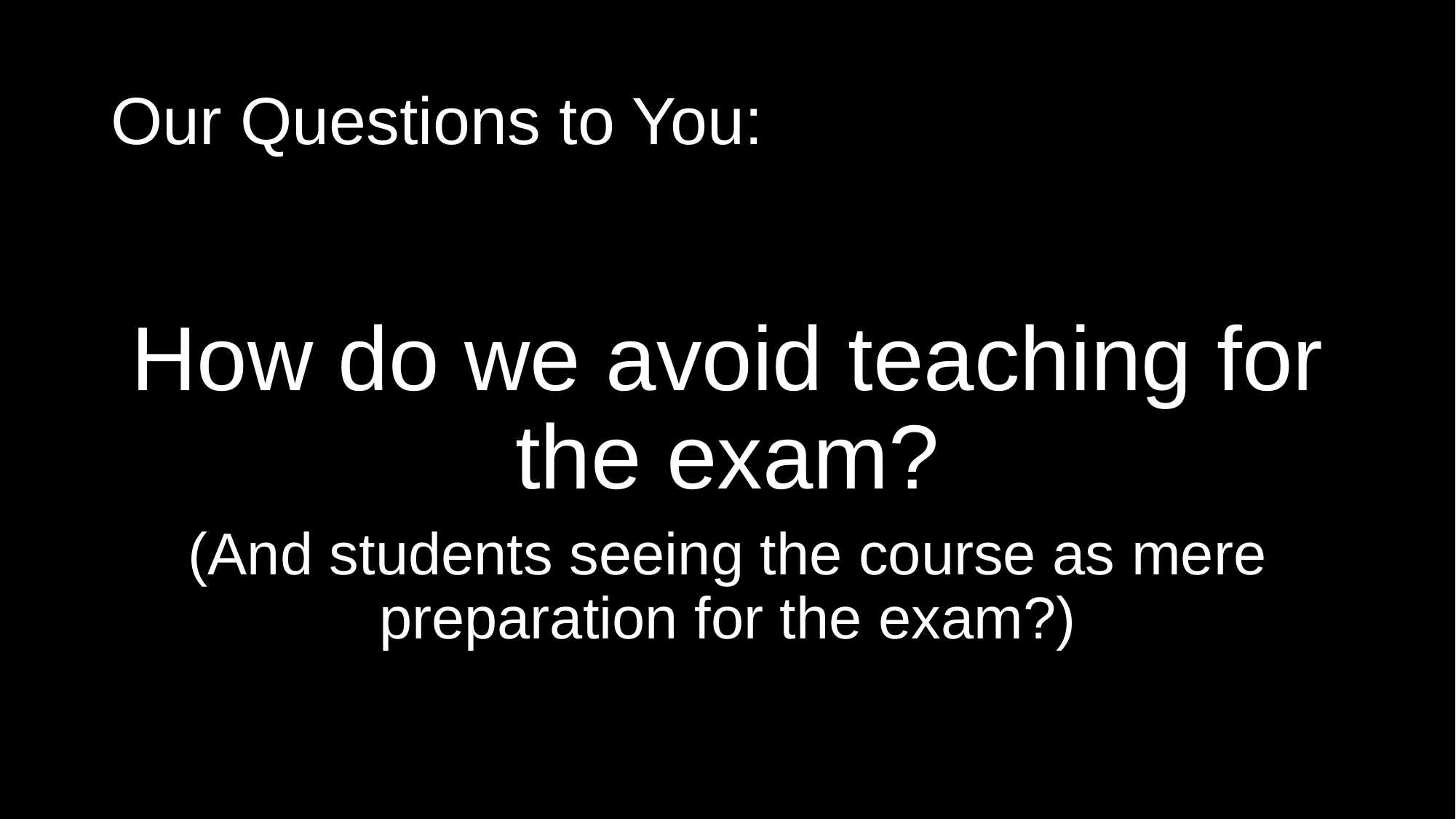

# Our Questions to You:
How do we avoid teaching for the exam?
(And students seeing the course as mere preparation for the exam?)